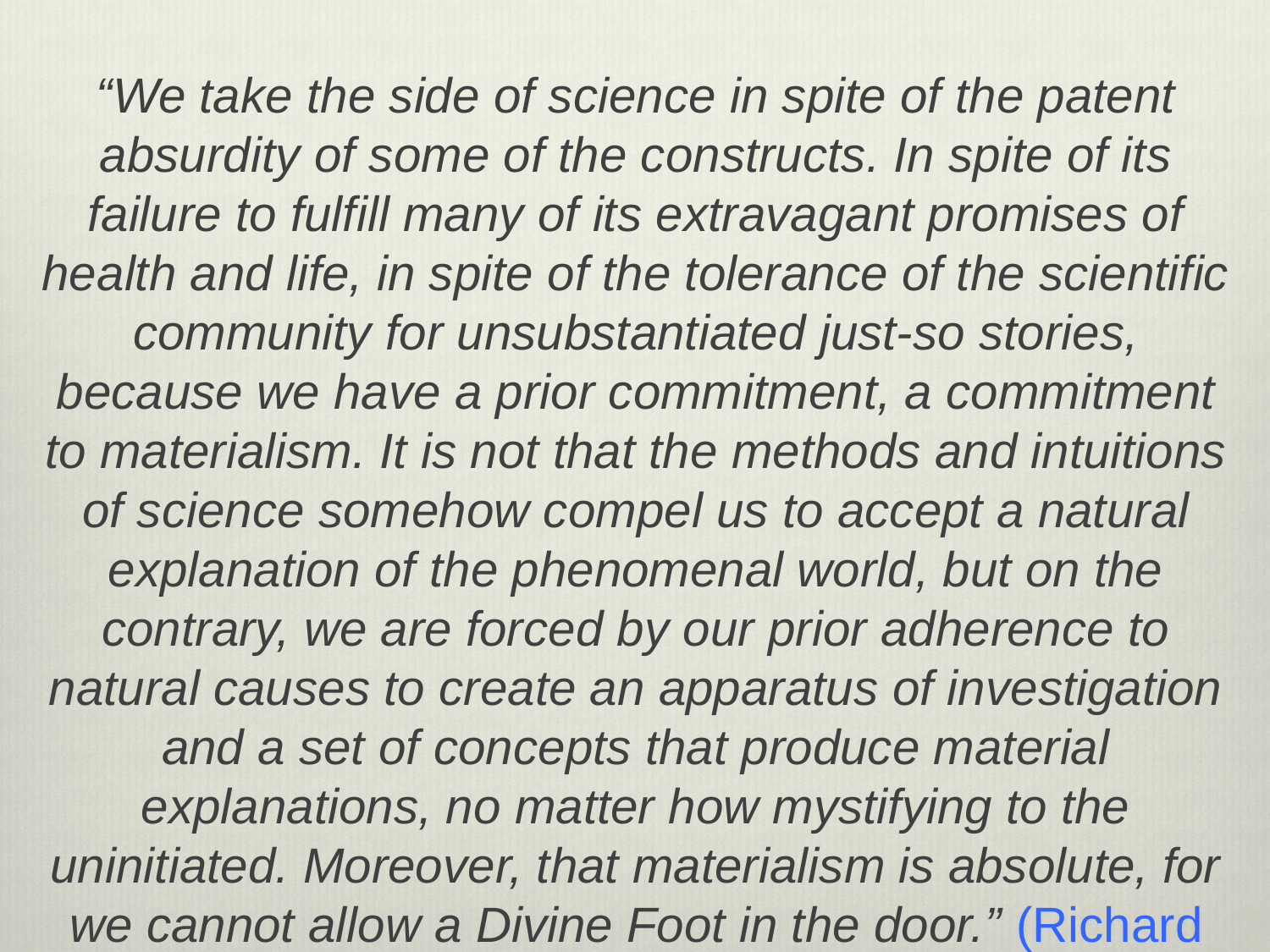

“We take the side of science in spite of the patent absurdity of some of the constructs. In spite of its failure to fulfill many of its extravagant promises of health and life, in spite of the tolerance of the scientific community for unsubstantiated just-so stories, because we have a prior commitment, a commitment to materialism. It is not that the methods and intuitions of science somehow compel us to accept a natural explanation of the phenomenal world, but on the contrary, we are forced by our prior adherence to natural causes to create an apparatus of investigation and a set of concepts that produce material explanations, no matter how mystifying to the uninitiated. Moreover, that materialism is absolute, for we cannot allow a Divine Foot in the door.” (Richard Lewontin, Harvard Geneticist in 1997 New York Review Of Books)